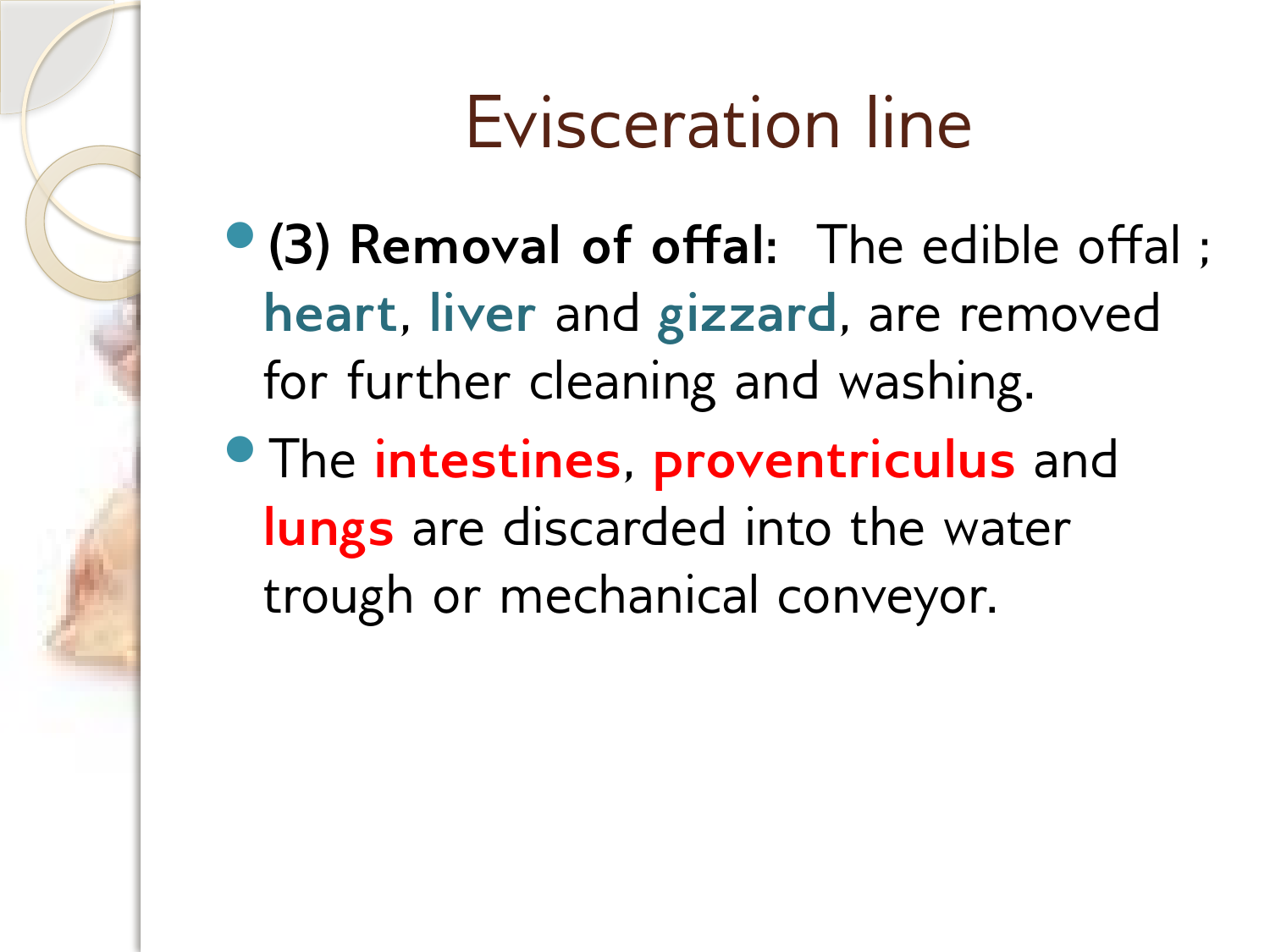

# Evisceration line
(3) Removal of offal:  The edible offal ; heart, liver and gizzard, are removed for further cleaning and washing.
The intestines, proventriculus and lungs are discarded into the water trough or mechanical conveyor.